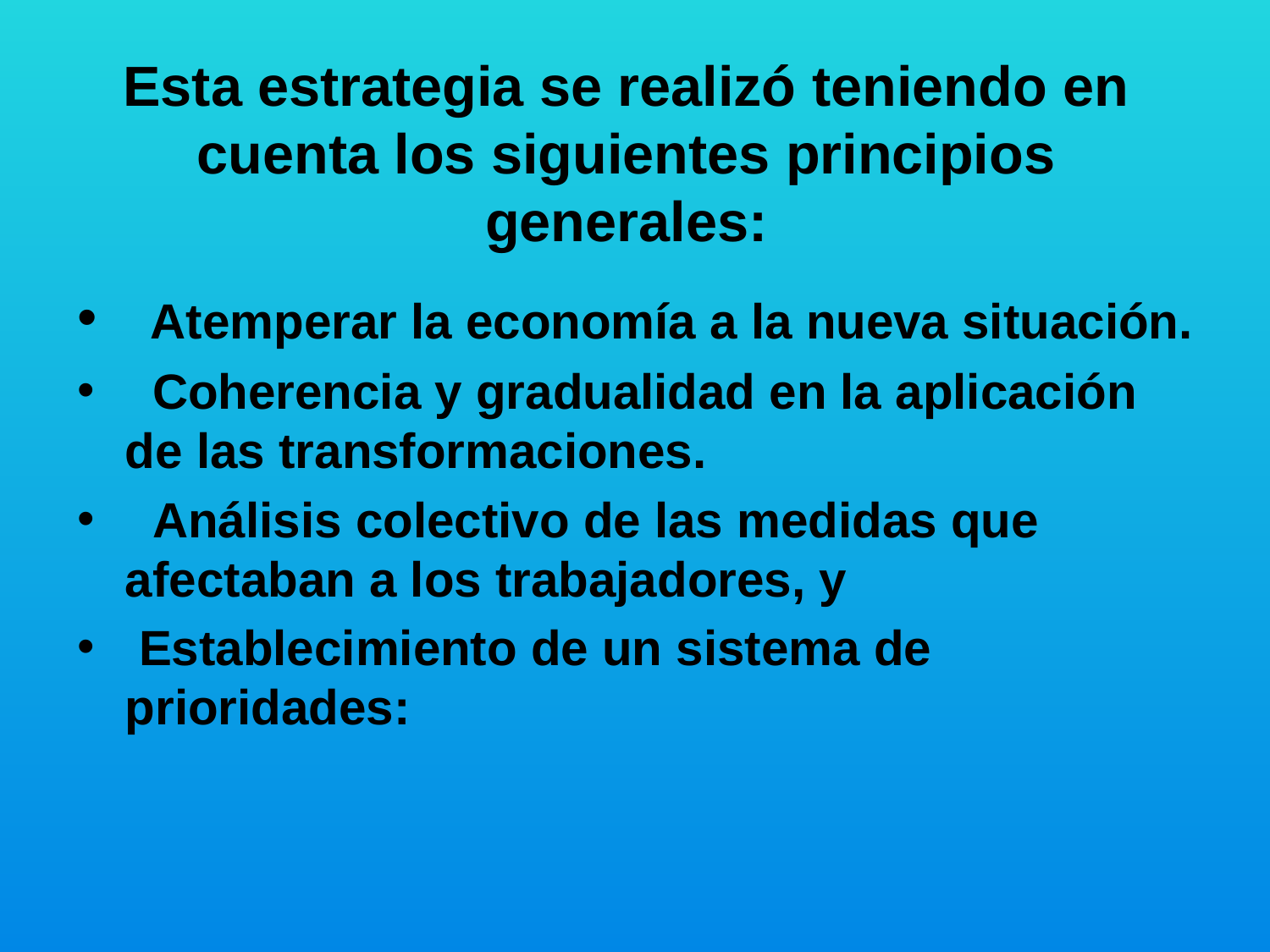

# Esta estrategia se realizó teniendo en cuenta los siguientes principios generales:
  Atemperar la economía a la nueva situación.
  Coherencia y gradualidad en la aplicación de las transformaciones.
  Análisis colectivo de las medidas que afectaban a los trabajadores, y
 Establecimiento de un sistema de prioridades: